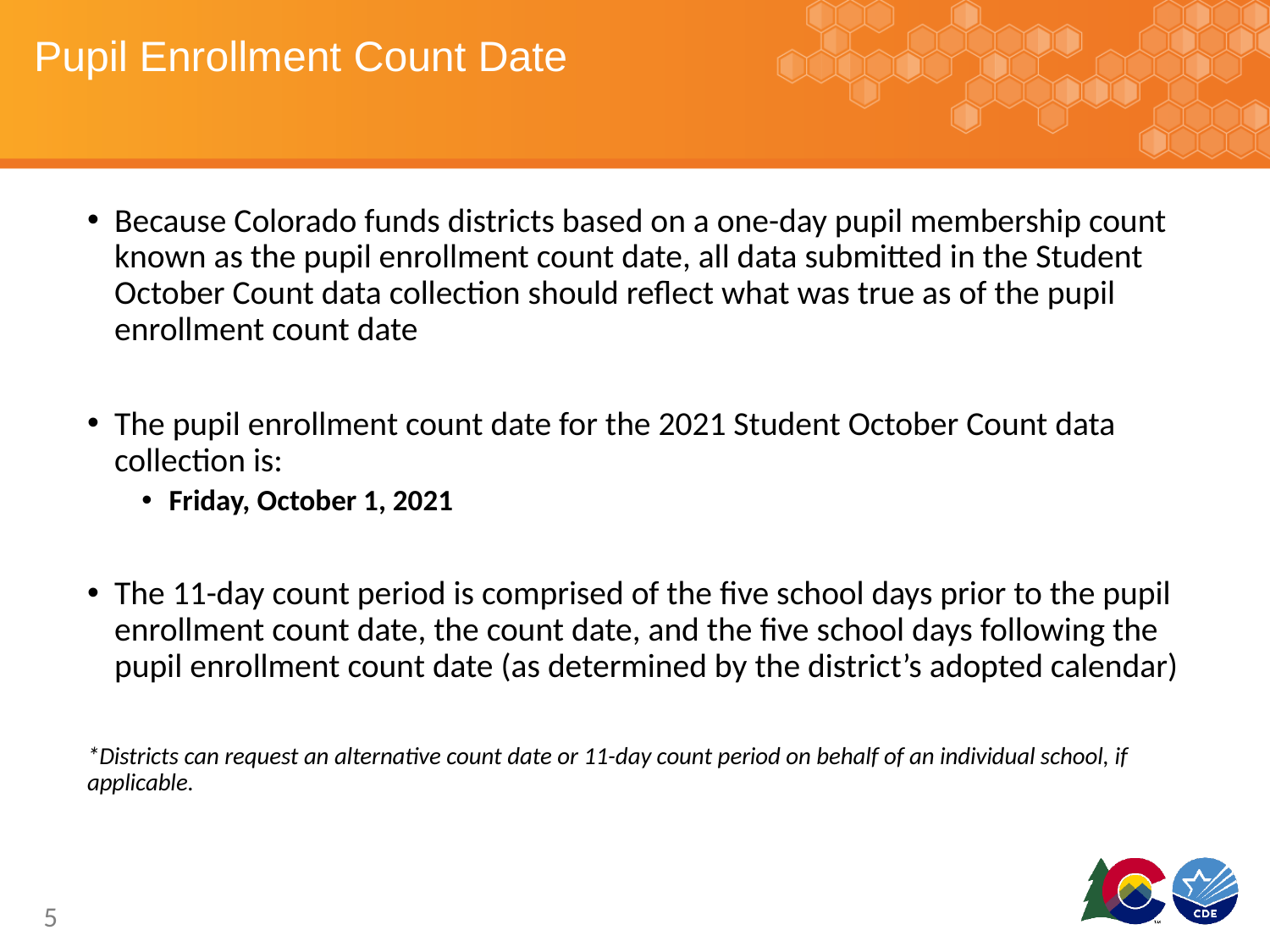

# Pupil Enrollment Count Date
Because Colorado funds districts based on a one-day pupil membership count known as the pupil enrollment count date, all data submitted in the Student October Count data collection should reflect what was true as of the pupil enrollment count date

The pupil enrollment count date for the 2021 Student October Count data collection is:
Friday, October 1, 2021

The 11-day count period is comprised of the five school days prior to the pupil enrollment count date, the count date, and the five school days following the pupil enrollment count date (as determined by the district’s adopted calendar)

*Districts can request an alternative count date or 11-day count period on behalf of an individual school, if applicable.

5